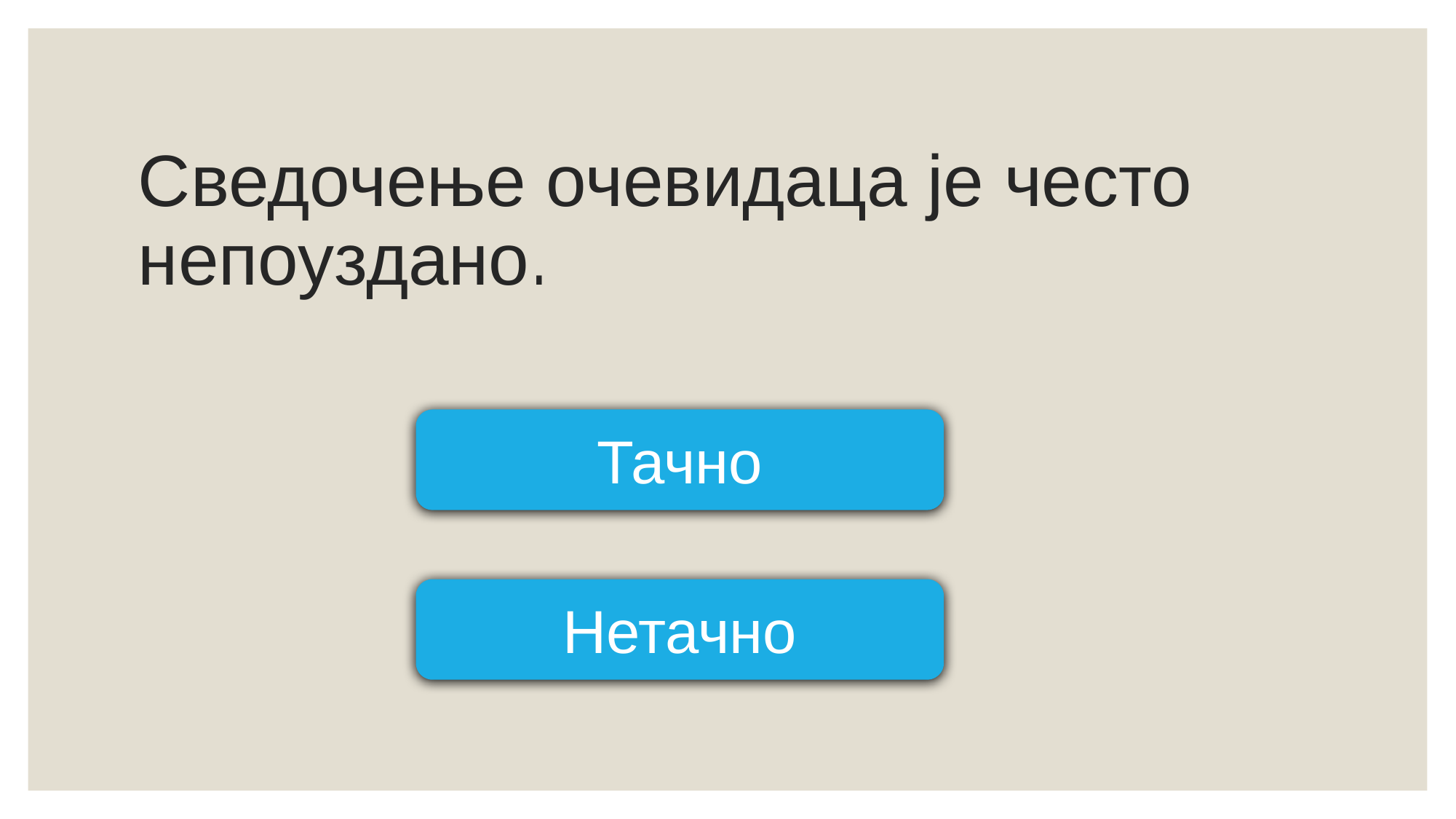

# Сведочење очевидаца је често непоуздано.
Тачно
Нетачно